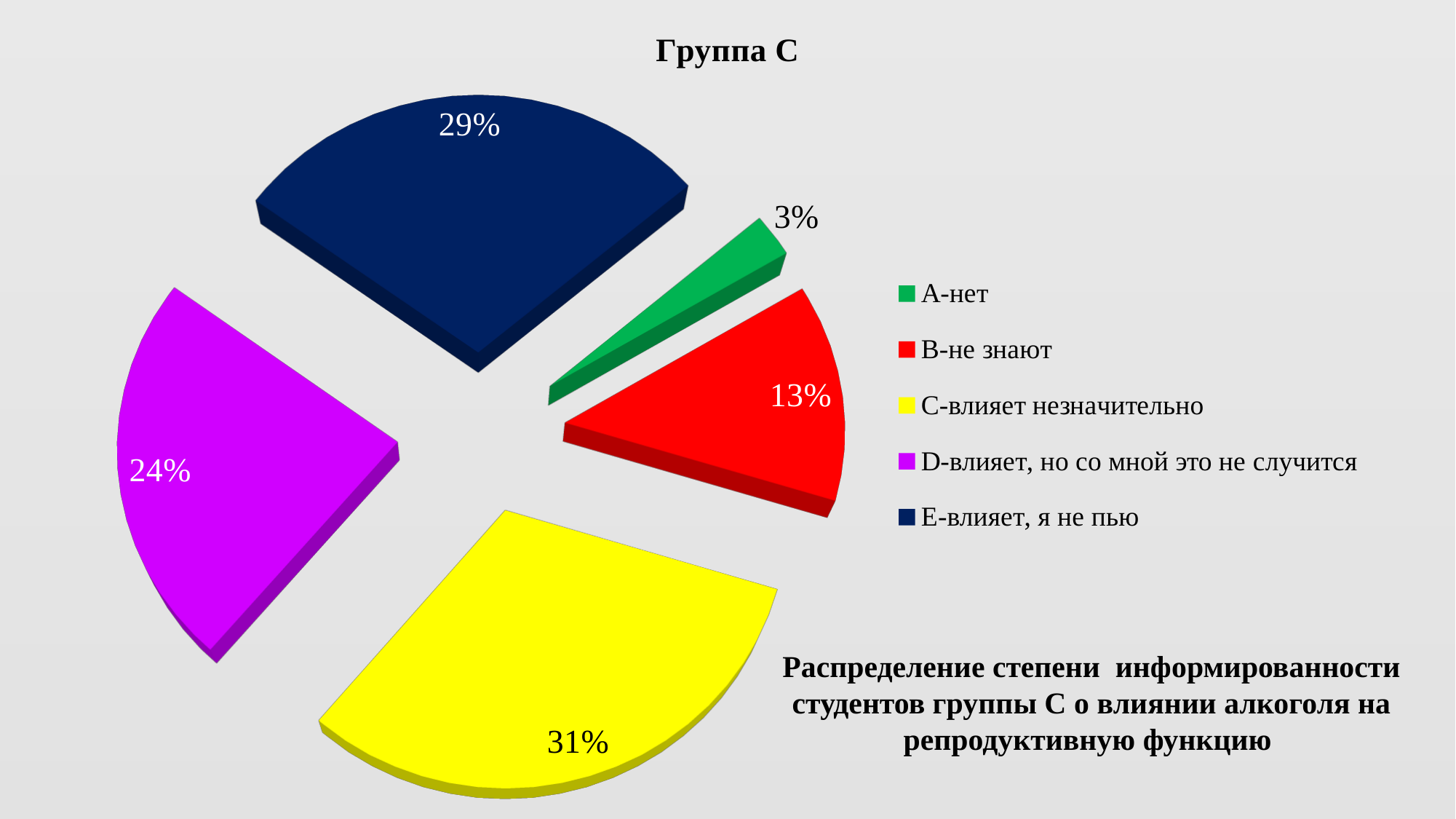

[unsupported chart]

Распределение степени  информированности студентов группы С о влиянии алкоголя на репродуктивную функцию